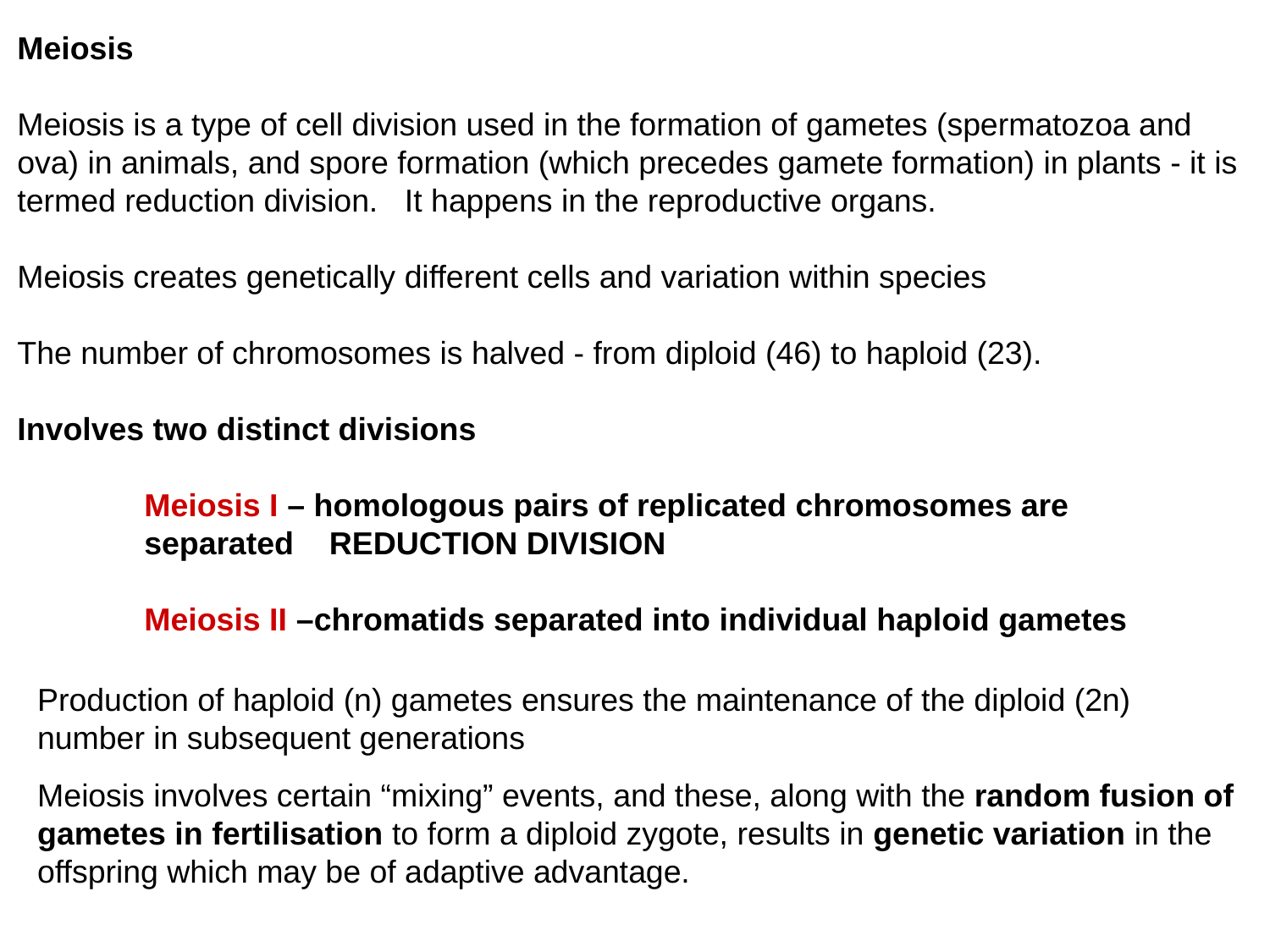

Meiosis

Meiosis is a type of cell division used in the formation of gametes (spermatozoa and ova) in animals, and spore formation (which precedes gamete formation) in plants - it is termed reduction division.   It happens in the reproductive organs.

Meiosis creates genetically different cells and variation within species

The number of chromosomes is halved - from diploid (46) to haploid (23).

Involves two distinct divisions

	Meiosis I – homologous pairs of replicated chromosomes are 		separated    REDUCTION DIVISION

	Meiosis II –chromatids separated into individual haploid gametes

Production of haploid (n) gametes ensures the maintenance of the diploid (2n) number in subsequent generations

Meiosis involves certain “mixing” events, and these, along with the random fusion of gametes in fertilisation to form a diploid zygote, results in genetic variation in the offspring which may be of adaptive advantage.